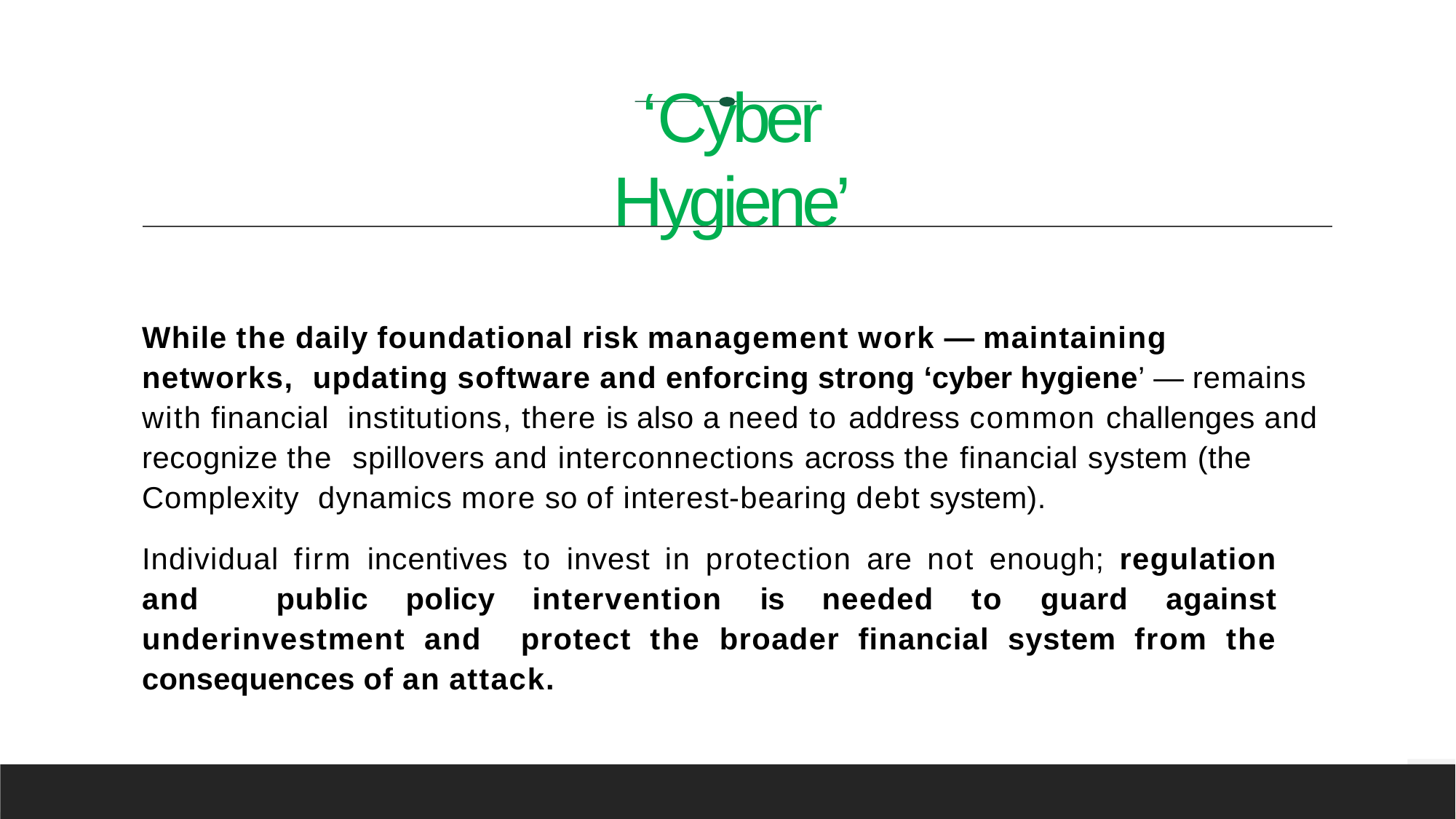

# ‘Cyber Hygiene’

While the daily foundational risk management work — maintaining networks,  updating software and enforcing strong ‘cyber hygiene’ — remains with financial  institutions, there is also a need to address common challenges and recognize the  spillovers and interconnections across the financial system (the Complexity  dynamics more so of interest-bearing debt system).
Individual firm incentives to invest in protection are not enough; regulation and  public policy intervention is needed to guard against underinvestment and  protect the broader financial system from the consequences of an attack.